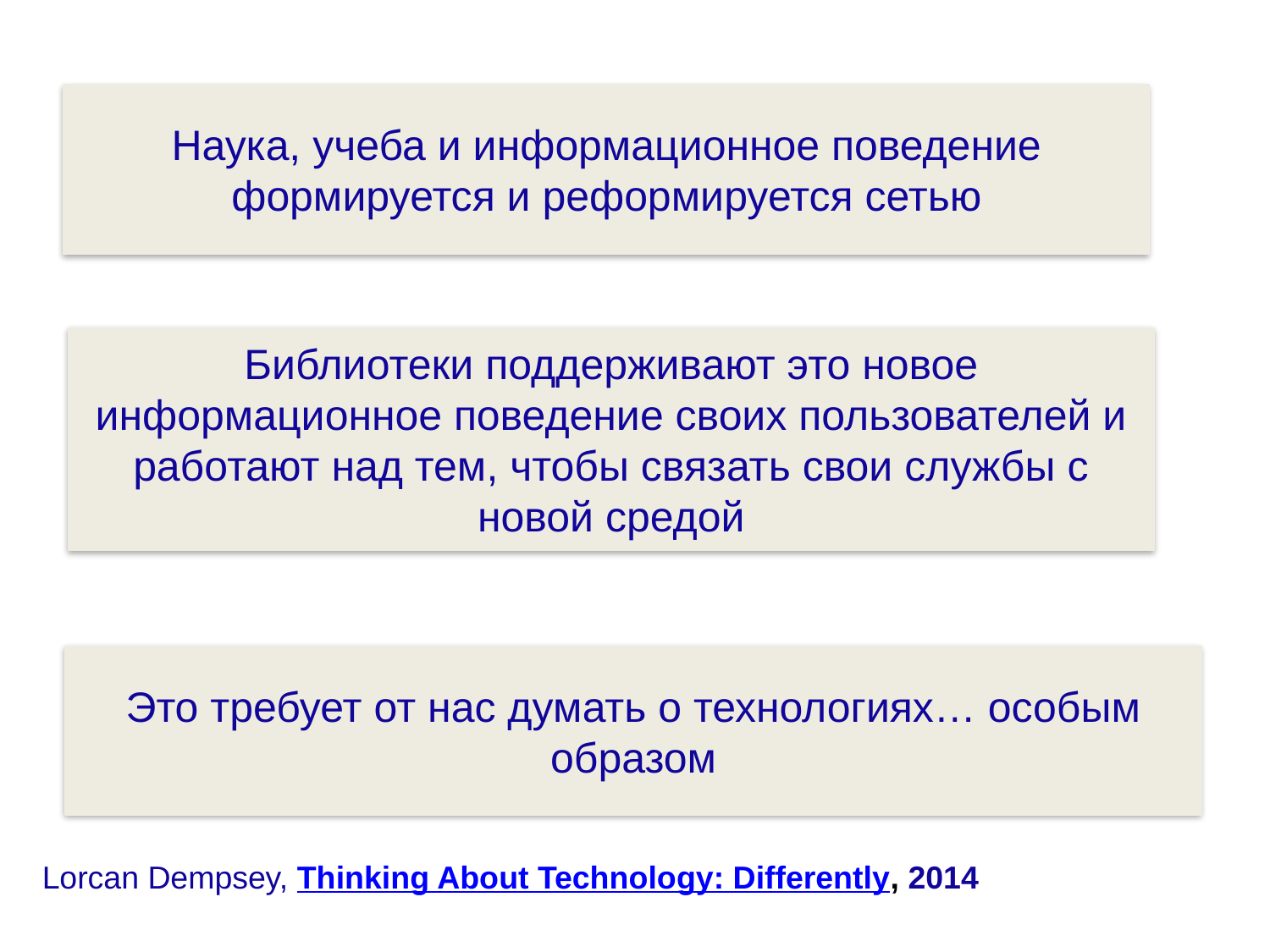

Наука, учеба и информационное поведение формируется и реформируется сетью
Библиотеки поддерживают это новое информационное поведение своих пользователей и работают над тем, чтобы связать свои службы с новой средой
Это требует от нас думать о технологиях… особым образом
Lorcan Dempsey, Thinking About Technology: Differently, 2014